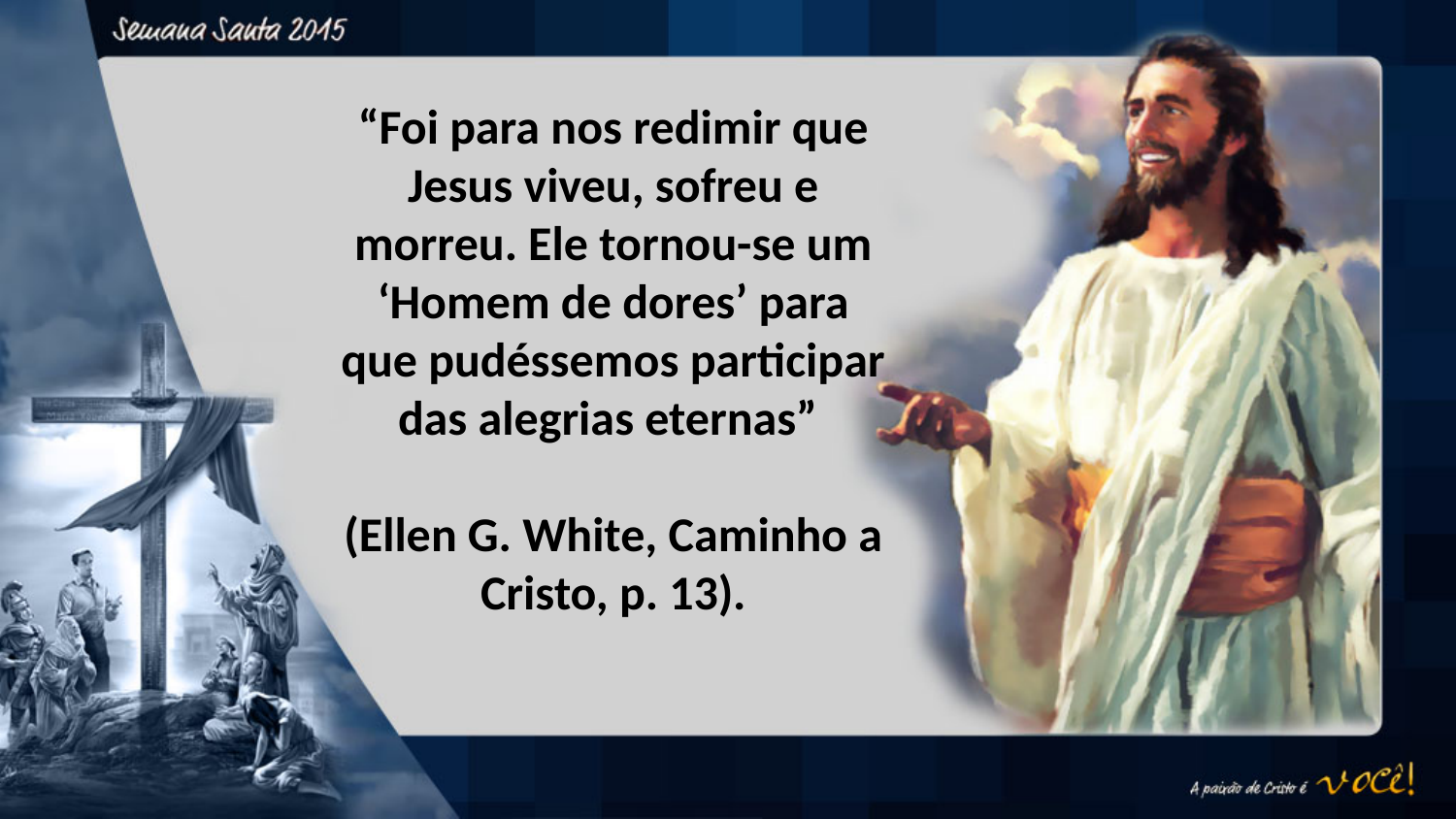

“Foi para nos redimir que Jesus viveu, sofreu e morreu. Ele tornou-se um ‘Homem de dores’ para que pudéssemos participar das alegrias eternas”

(Ellen G. White, Caminho a Cristo, p. 13).